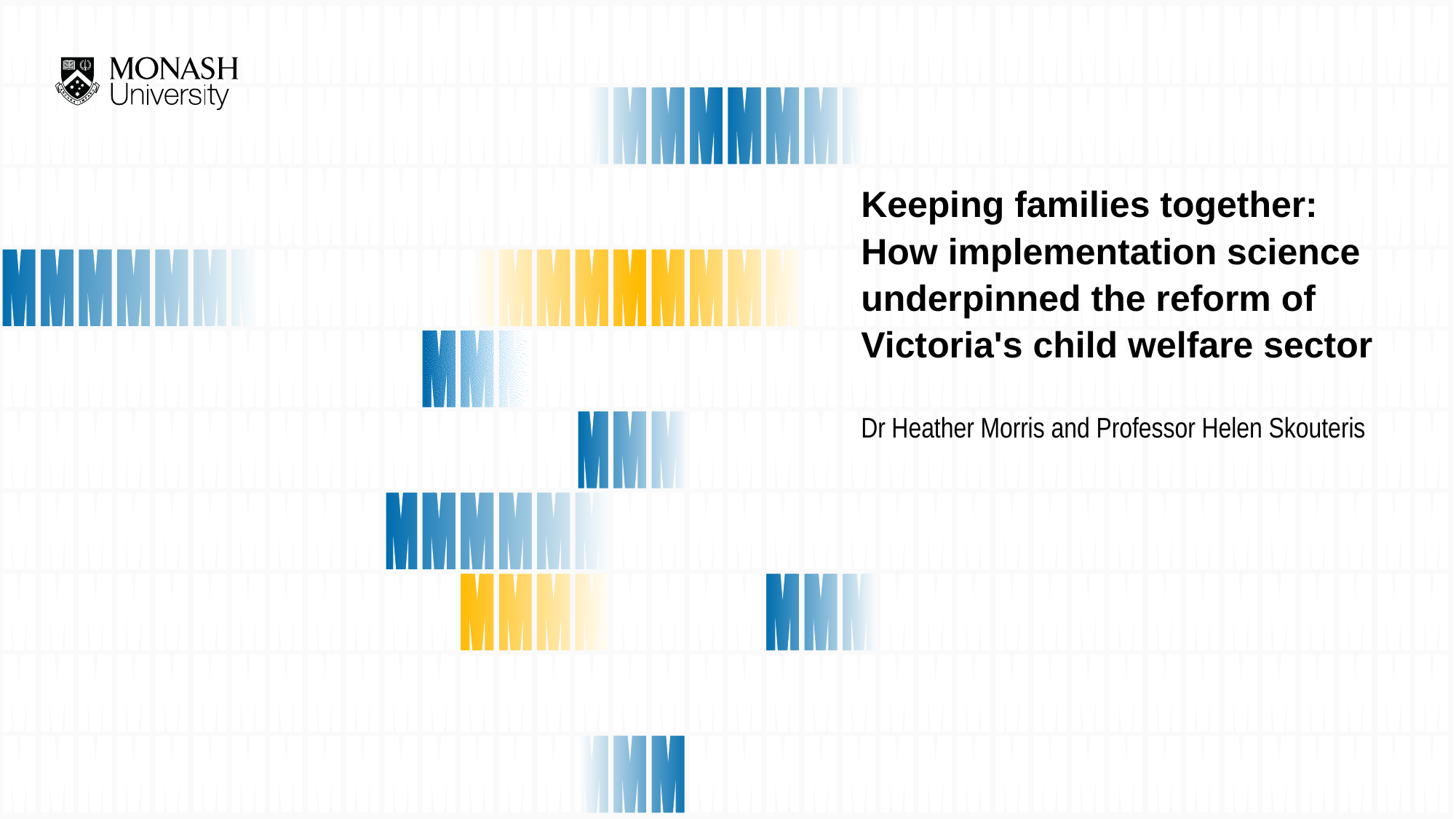

# Keeping families together: How implementation science underpinned the reform of Victoria's child welfare sector

Dr Heather Morris and Professor Helen Skouteris